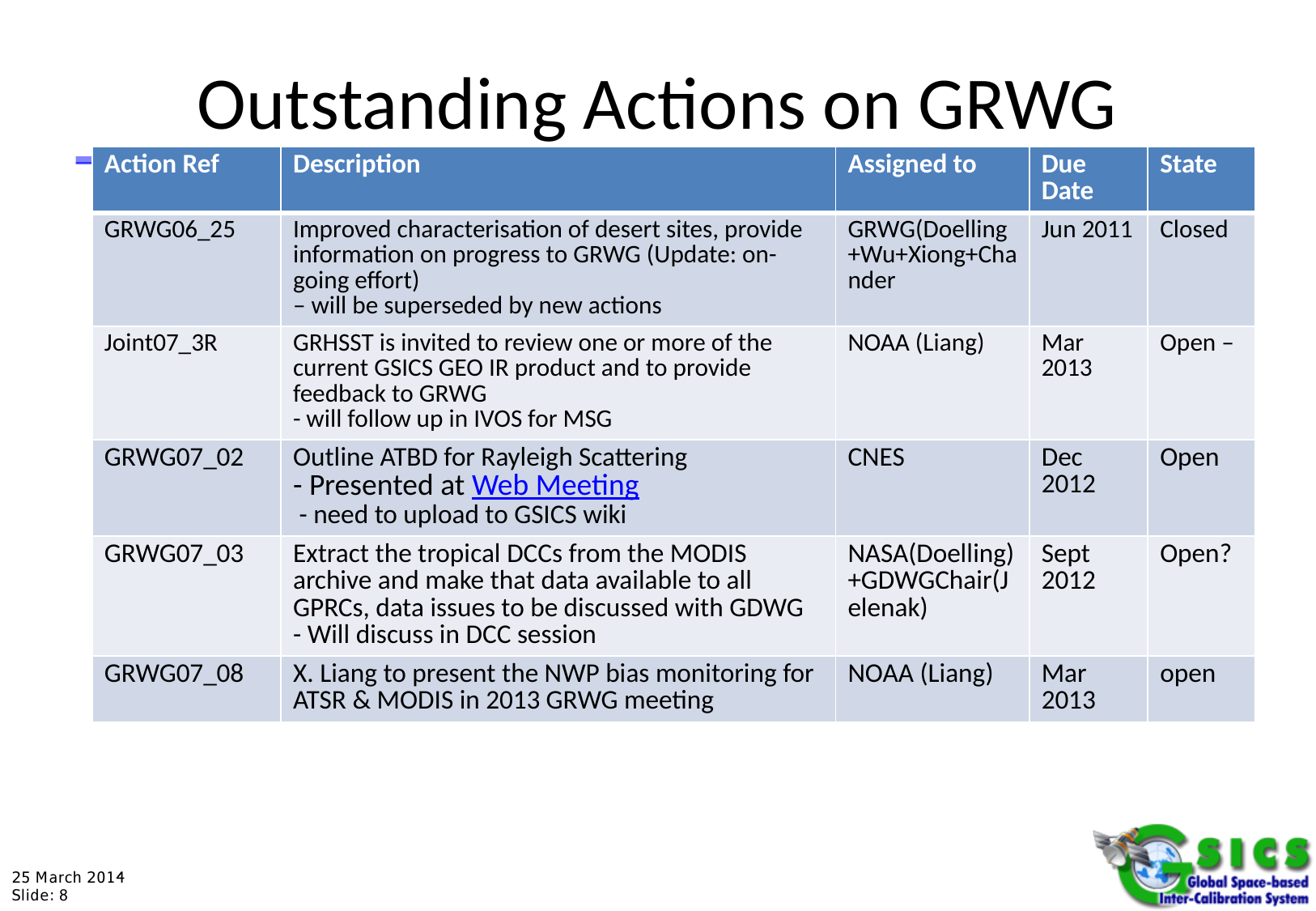

# Outstanding Actions on GRWG
| Action Ref | Description | Assigned to | Due Date | State |
| --- | --- | --- | --- | --- |
| GRWG06\_25 | Improved characterisation of desert sites, provide information on progress to GRWG (Update: on-going effort) – will be superseded by new actions | GRWG(Doelling+Wu+Xiong+Chander | Jun 2011 | Closed |
| Joint07\_3R | GRHSST is invited to review one or more of the current GSICS GEO IR product and to provide feedback to GRWG - will follow up in IVOS for MSG | NOAA (Liang) | Mar 2013 | Open – |
| GRWG07\_02 | Outline ATBD for Rayleigh Scattering - Presented at Web Meeting - need to upload to GSICS wiki | CNES | Dec 2012 | Open |
| GRWG07\_03 | Extract the tropical DCCs from the MODIS archive and make that data available to all GPRCs, data issues to be discussed with GDWG - Will discuss in DCC session | NASA(Doelling)+GDWGChair(Jelenak) | Sept 2012 | Open? |
| GRWG07\_08 | X. Liang to present the NWP bias monitoring for ATSR & MODIS in 2013 GRWG meeting | NOAA (Liang) | Mar 2013 | open |